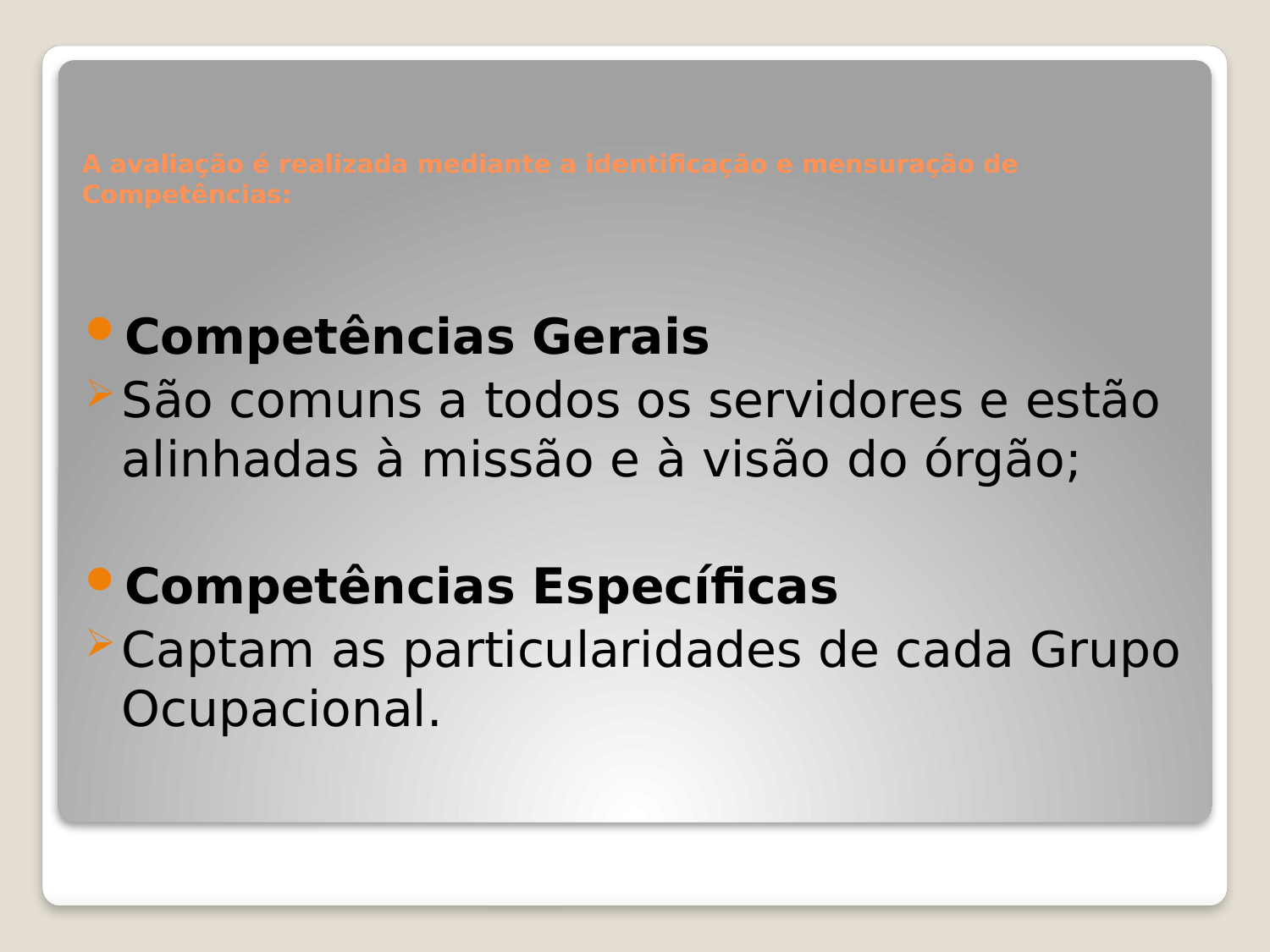

# A avaliação é realizada mediante a identificação e mensuração de Competências:

Competências Gerais
São comuns a todos os servidores e estão alinhadas à missão e à visão do órgão;

Competências Específicas
Captam as particularidades de cada Grupo Ocupacional.